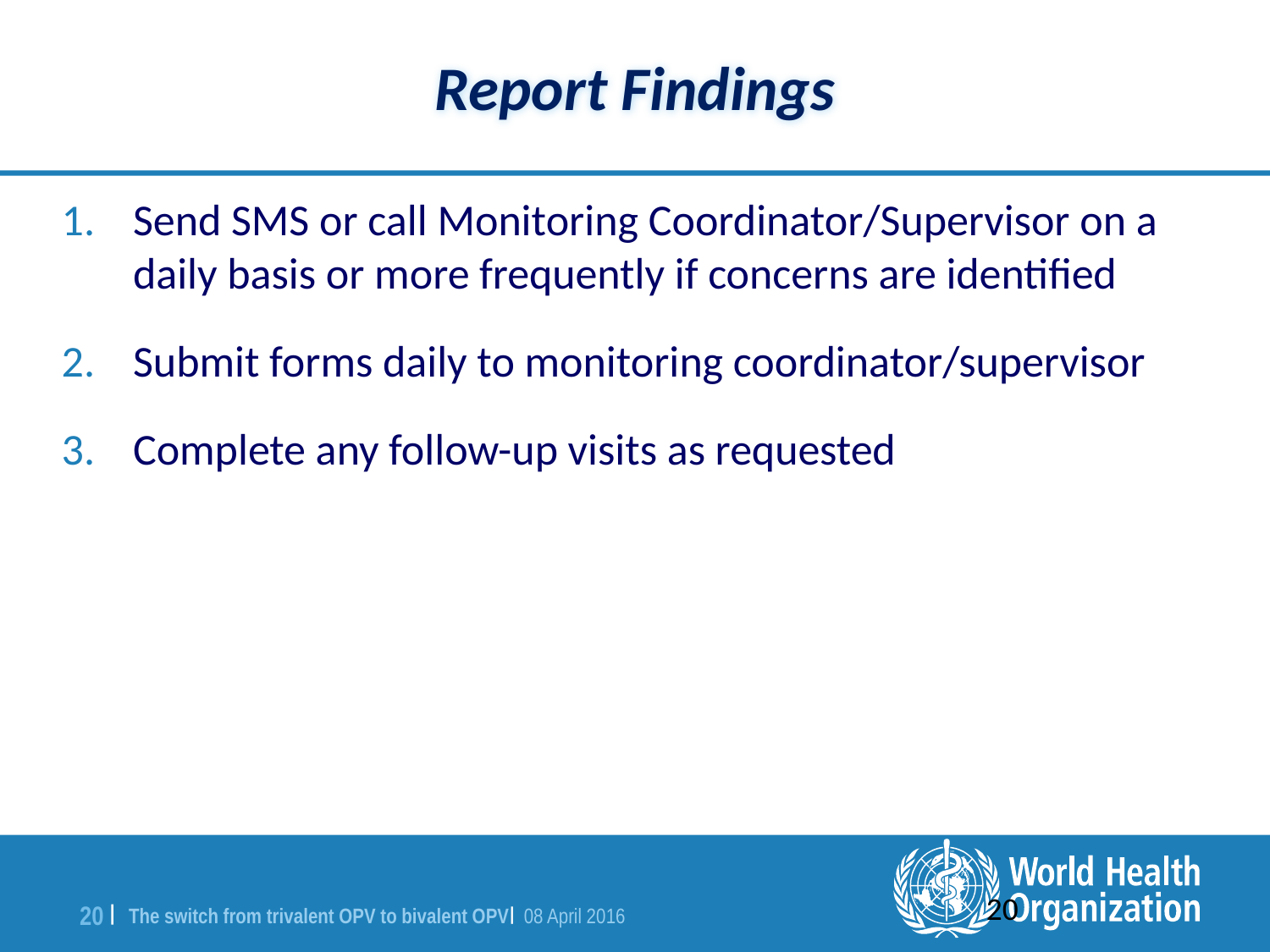

# Report Findings
Send SMS or call Monitoring Coordinator/Supervisor on a daily basis or more frequently if concerns are identified
Submit forms daily to monitoring coordinator/supervisor
Complete any follow-up visits as requested
20